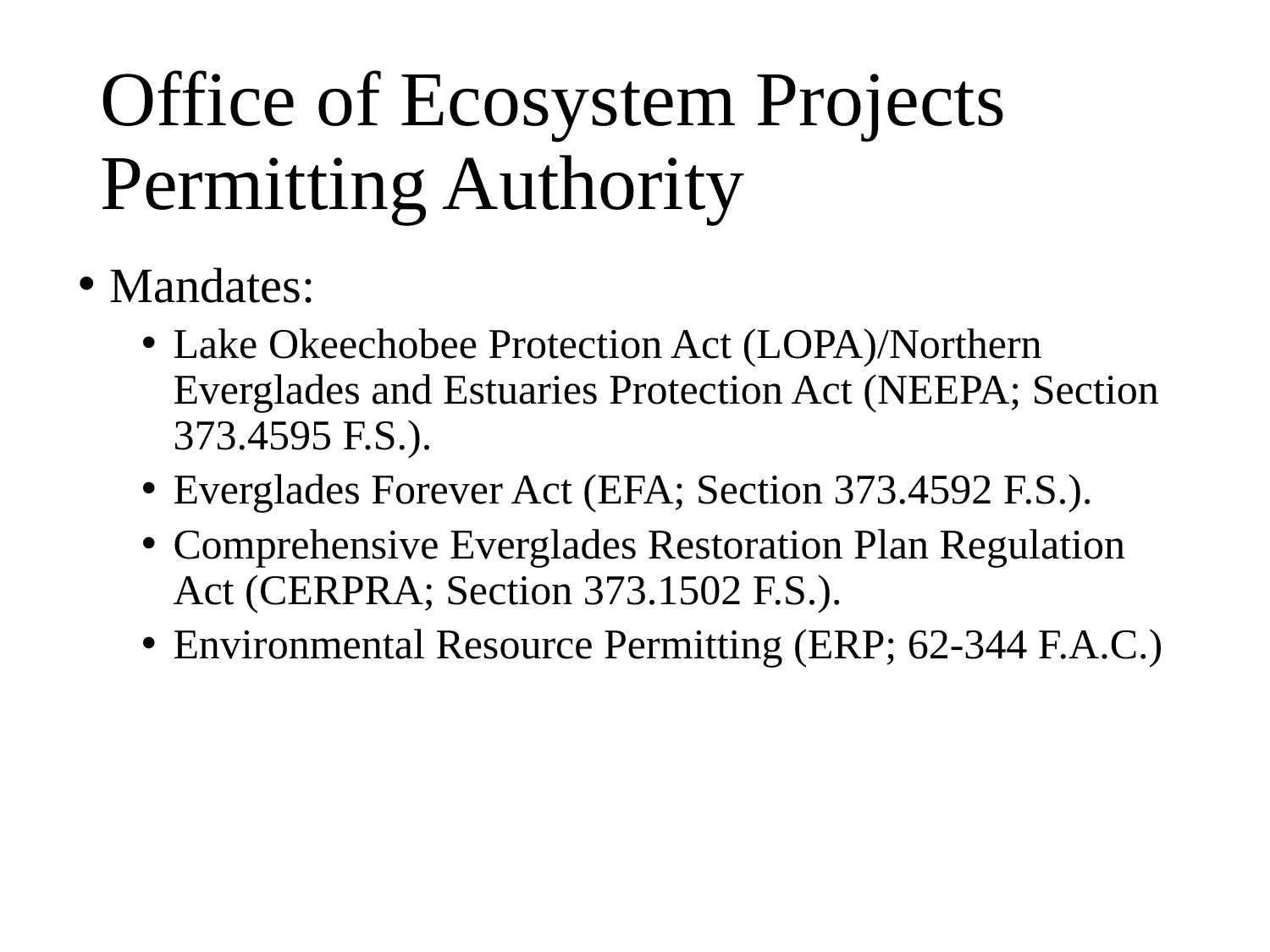

# Office of Ecosystem Projects Permitting Authority
Mandates:
Lake Okeechobee Protection Act (LOPA)/Northern Everglades and Estuaries Protection Act (NEEPA; Section 373.4595 F.S.).
Everglades Forever Act (EFA; Section 373.4592 F.S.).
Comprehensive Everglades Restoration Plan Regulation Act (CERPRA; Section 373.1502 F.S.).
Environmental Resource Permitting (ERP; 62-344 F.A.C.)